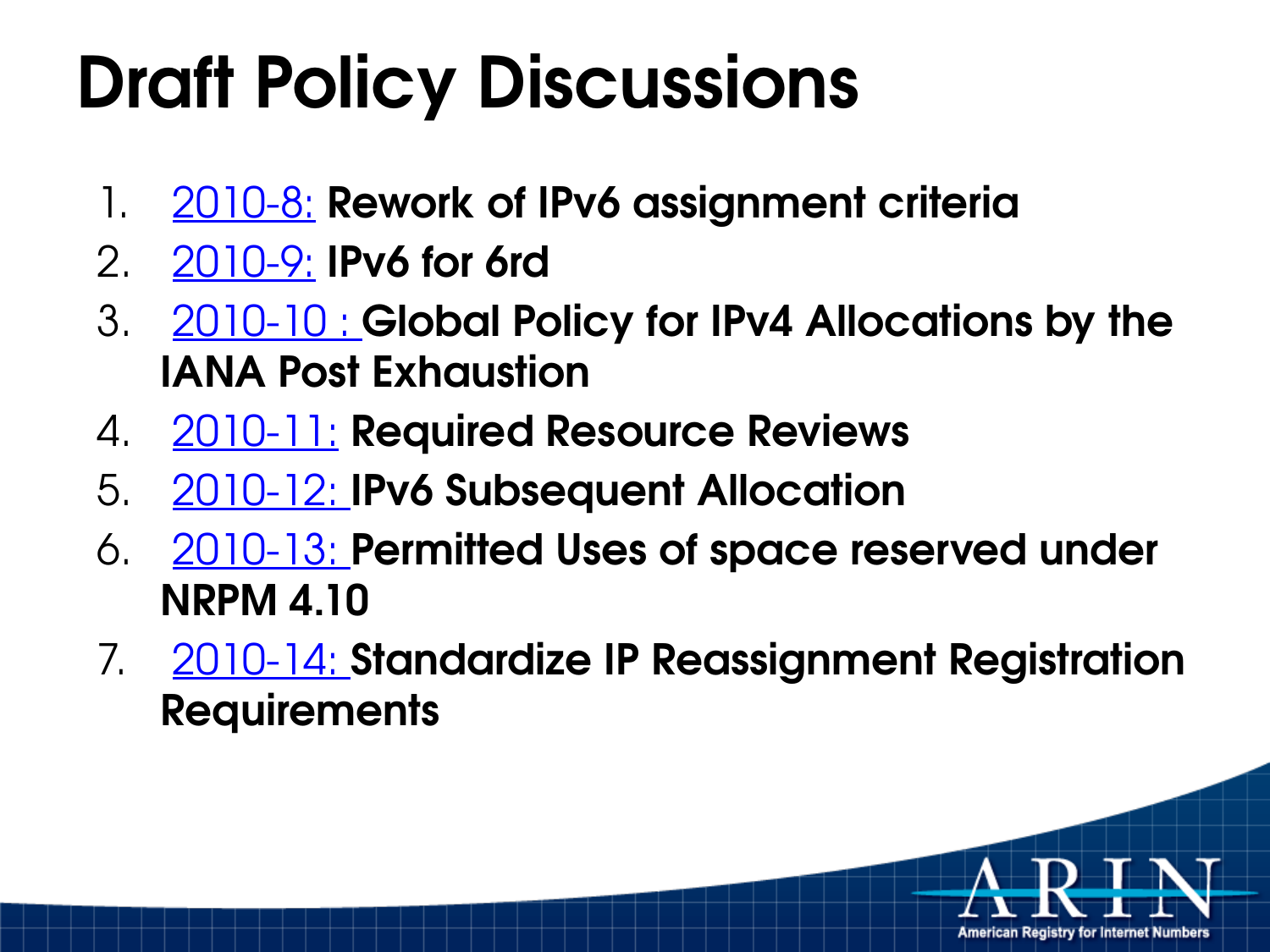

# Draft Policy Discussions
 2010-8: Rework of IPv6 assignment criteria
 2010-9: IPv6 for 6rd
 2010-10 : Global Policy for IPv4 Allocations by the IANA Post Exhaustion
 2010-11: Required Resource Reviews
 2010-12: IPv6 Subsequent Allocation
 2010-13: Permitted Uses of space reserved under NRPM 4.10
 2010-14: Standardize IP Reassignment Registration Requirements